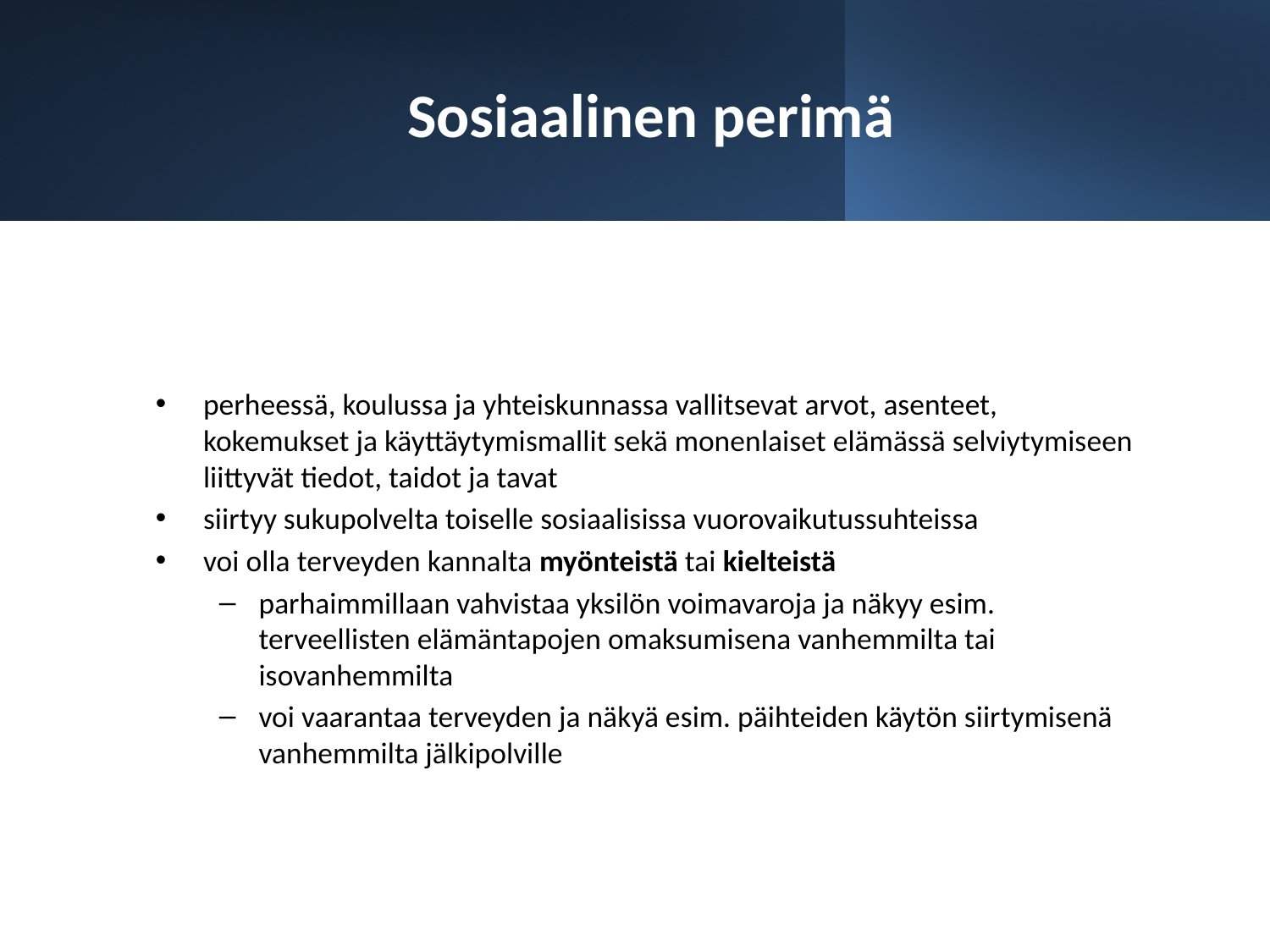

# Sosiaalinen perimä
perheessä, koulussa ja yhteiskunnassa vallitsevat arvot, asenteet, kokemukset ja käyttäytymismallit sekä monenlaiset elämässä selviytymiseen liittyvät tiedot, taidot ja tavat
siirtyy sukupolvelta toiselle sosiaalisissa vuorovaikutussuhteissa
voi olla terveyden kannalta myönteistä tai kielteistä
parhaimmillaan vahvistaa yksilön voimavaroja ja näkyy esim. terveellisten elämäntapojen omaksumisena vanhemmilta tai isovanhemmilta
voi vaarantaa terveyden ja näkyä esim. päihteiden käytön siirtymisenä vanhemmilta jälkipolville